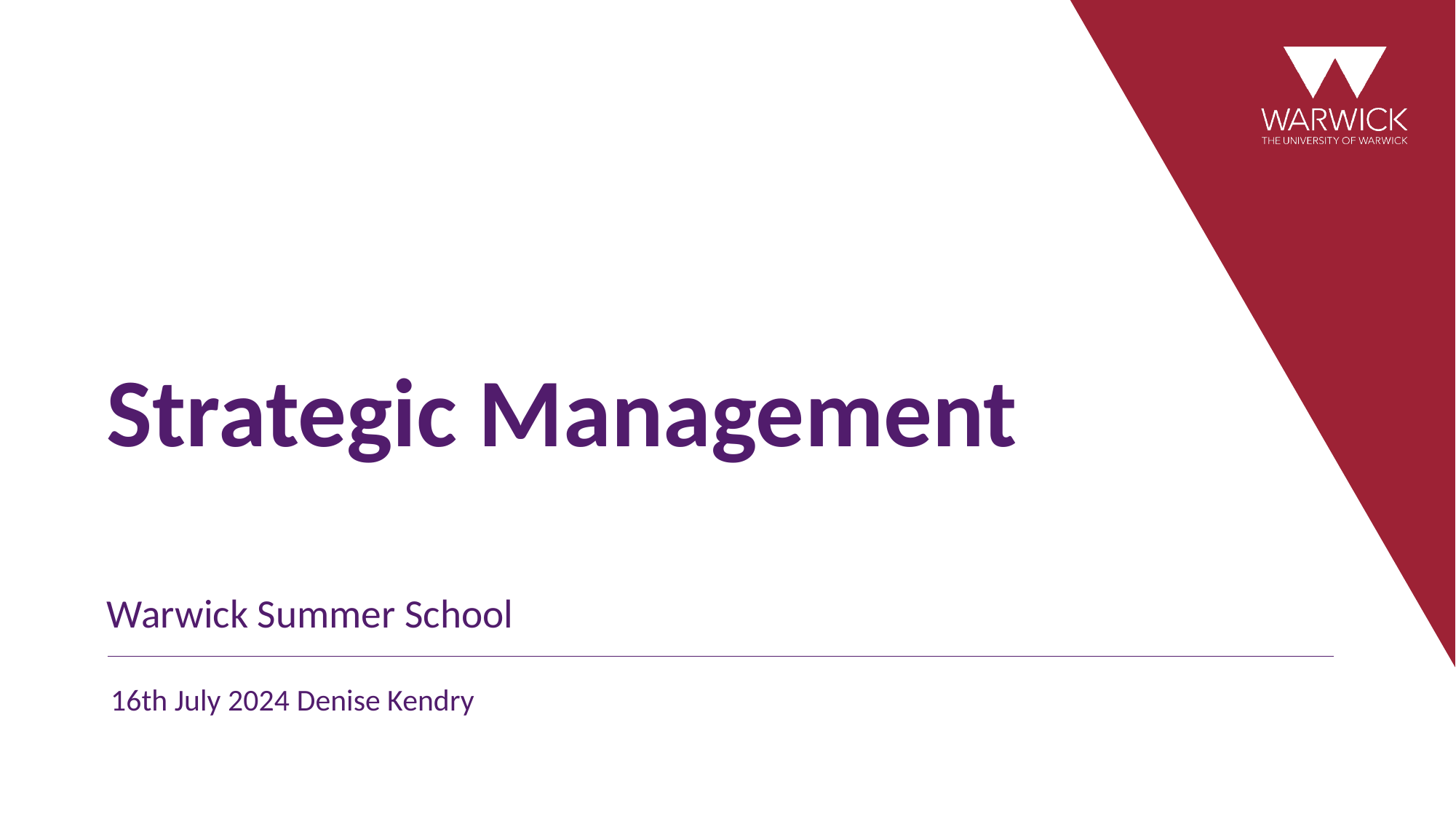

#

Strategic Management
Warwick Summer School
16th July 2024 Denise Kendry